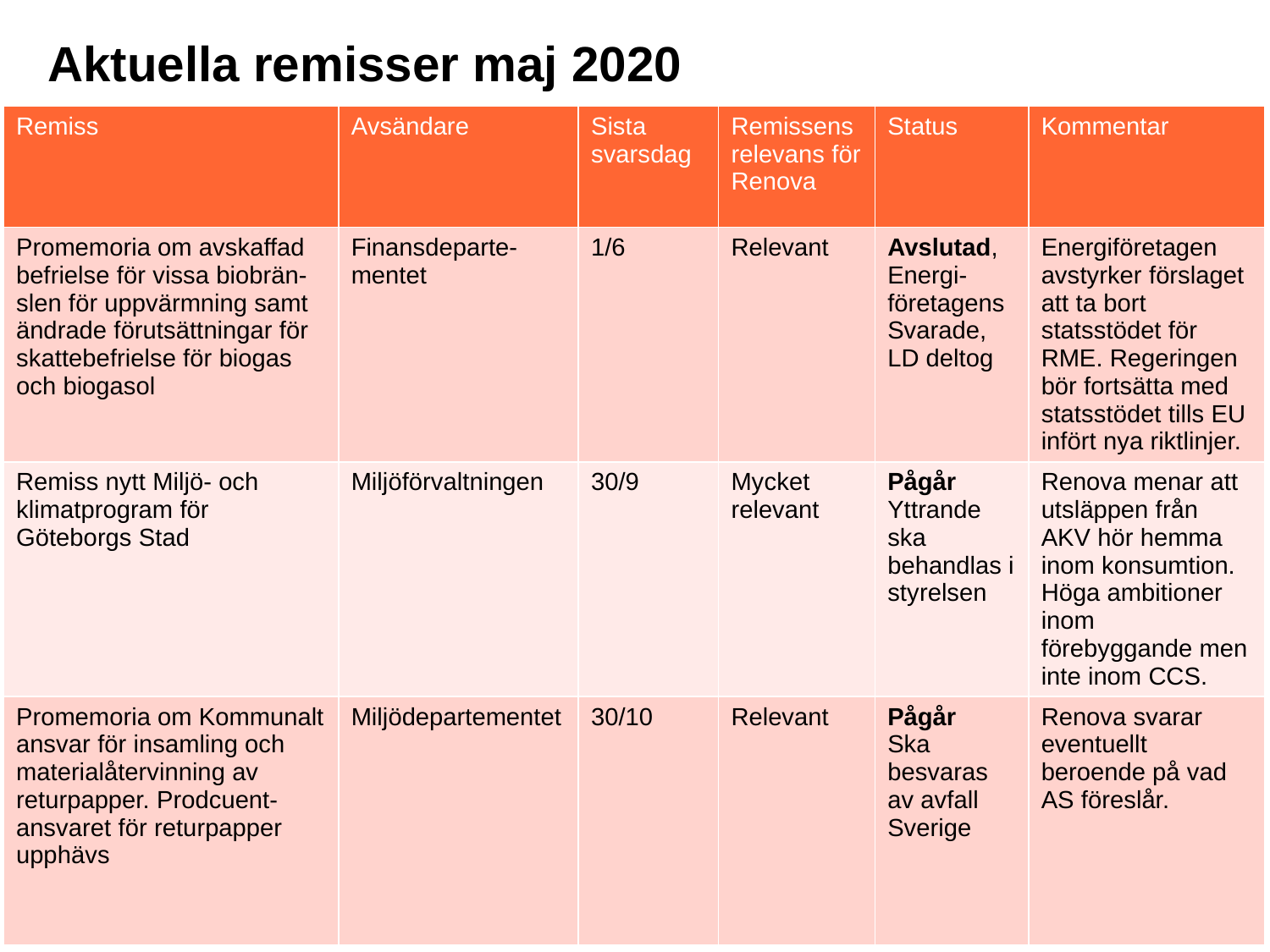

Aktuella remisser maj 2020
| Remiss | Avsändare | Sista svarsdag | Remissens relevans för Renova | Status | Kommentar |
| --- | --- | --- | --- | --- | --- |
| Promemoria om avskaffad befrielse för vissa biobrän-slen för uppvärmning samt ändrade förutsättningar för skattebefrielse för biogas och biogasol | Finansdeparte-mentet | 1/6 | Relevant | Avslutad, Energi-företagens Svarade, LD deltog | Energiföretagen avstyrker förslaget att ta bort statsstödet för RME. Regeringen bör fortsätta med statsstödet tills EU infört nya riktlinjer. |
| Remiss nytt Miljö- och klimatprogram för Göteborgs Stad | Miljöförvaltningen | 30/9 | Mycket relevant | Pågår Yttrande ska behandlas i styrelsen | Renova menar att utsläppen från AKV hör hemma inom konsumtion. Höga ambitioner inom förebyggande men inte inom CCS. |
| Promemoria om Kommunalt ansvar för insamling och materialåtervinning av returpapper. Prodcuent-ansvaret för returpapper upphävs | Miljödepartementet | 30/10 | Relevant | Pågår Ska besvaras av avfall Sverige | Renova svarar eventuellt beroende på vad AS föreslår. |

2020-09-04/2